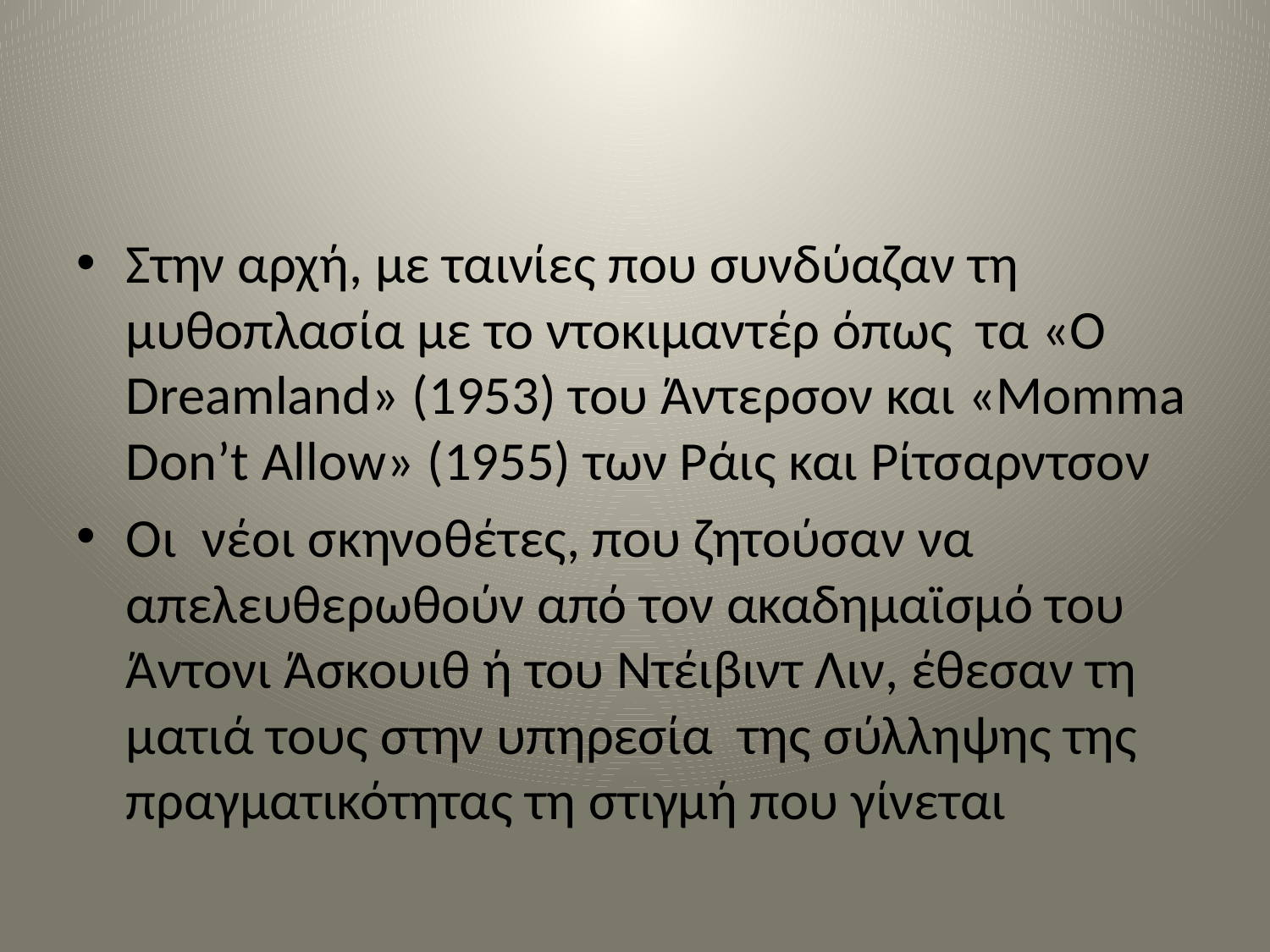

#
Στην αρχή, με ταινίες που συνδύαζαν τη μυθοπλασία με το ντοκιμαντέρ όπως  τα «Ο Dreamland» (1953) του Άντερσον και «Momma Don’t Allow» (1955) των Ράις και Ρίτσαρντσον
Οι  νέοι σκηνοθέτες, που ζητούσαν να απελευθερωθούν από τον ακαδημαϊσμό του Άντονι Άσκουιθ ή του Ντέιβιντ Λιν, έθεσαν τη ματιά τους στην υπηρεσία  της σύλληψης της πραγματικότητας τη στιγμή που γίνεται